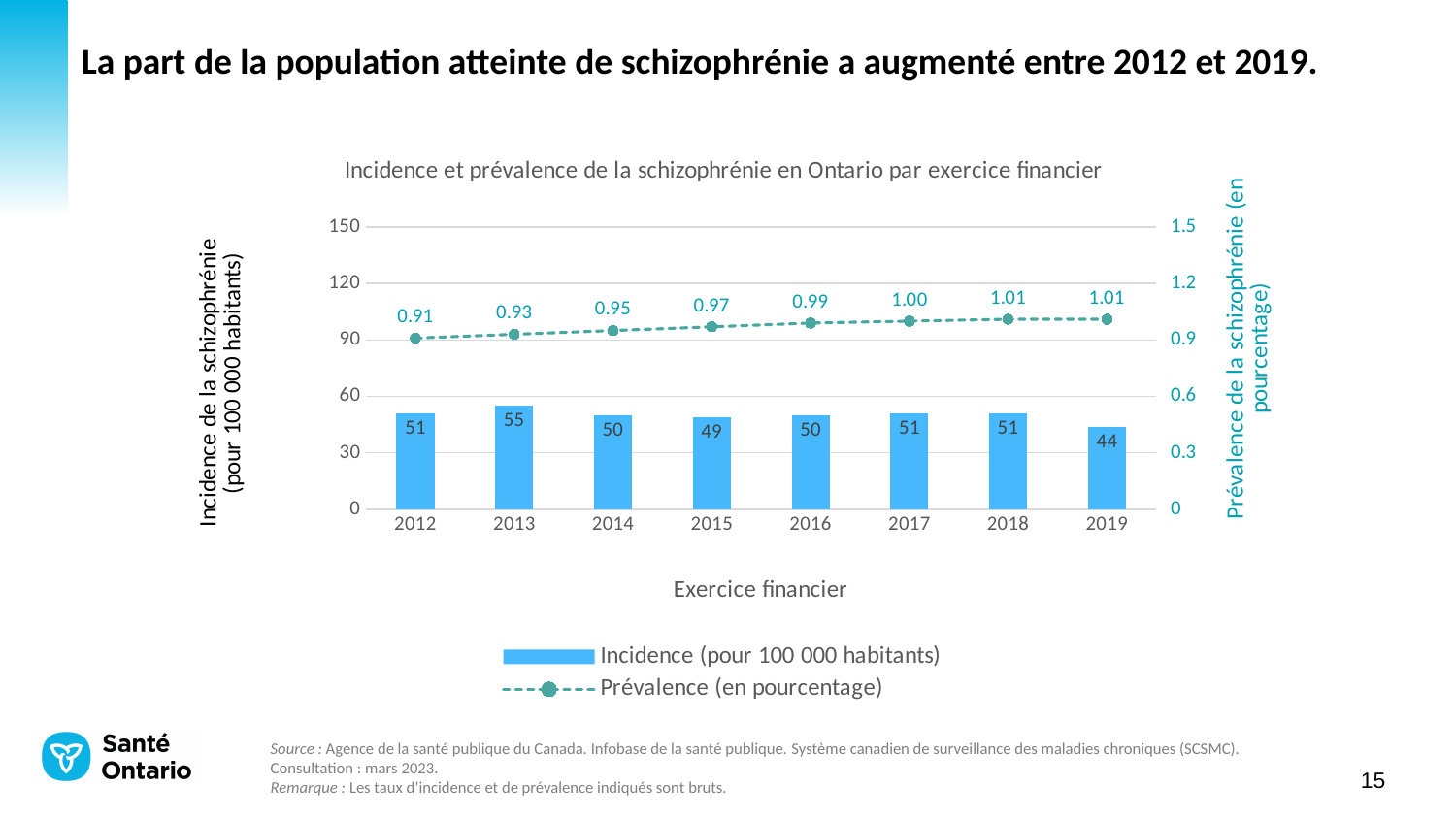

La part de la population atteinte de schizophrénie a augmenté entre 2012 et 2019.

[unsupported chart]

Source : Agence de la santé publique du Canada. Infobase de la santé publique. Système canadien de surveillance des maladies chroniques (SCSMC). Consultation : mars 2023.
Remarque : Les taux d’incidence et de prévalence indiqués sont bruts.